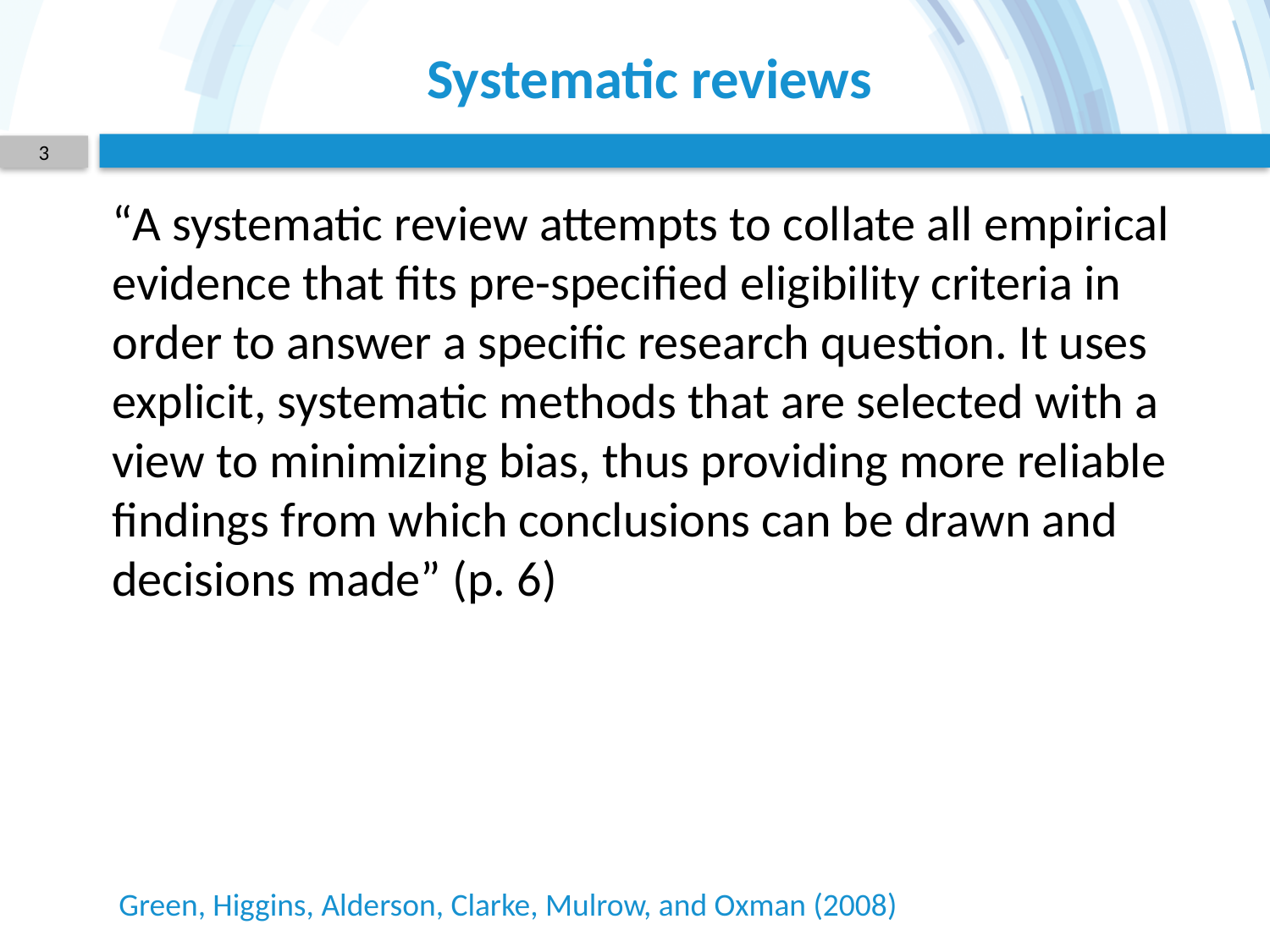

# Systematic reviews
3
“A systematic review attempts to collate all empirical evidence that fits pre-specified eligibility criteria in order to answer a specific research question. It uses explicit, systematic methods that are selected with a view to minimizing bias, thus providing more reliable findings from which conclusions can be drawn and decisions made” (p. 6)
Green, Higgins, Alderson, Clarke, Mulrow, and Oxman (2008)